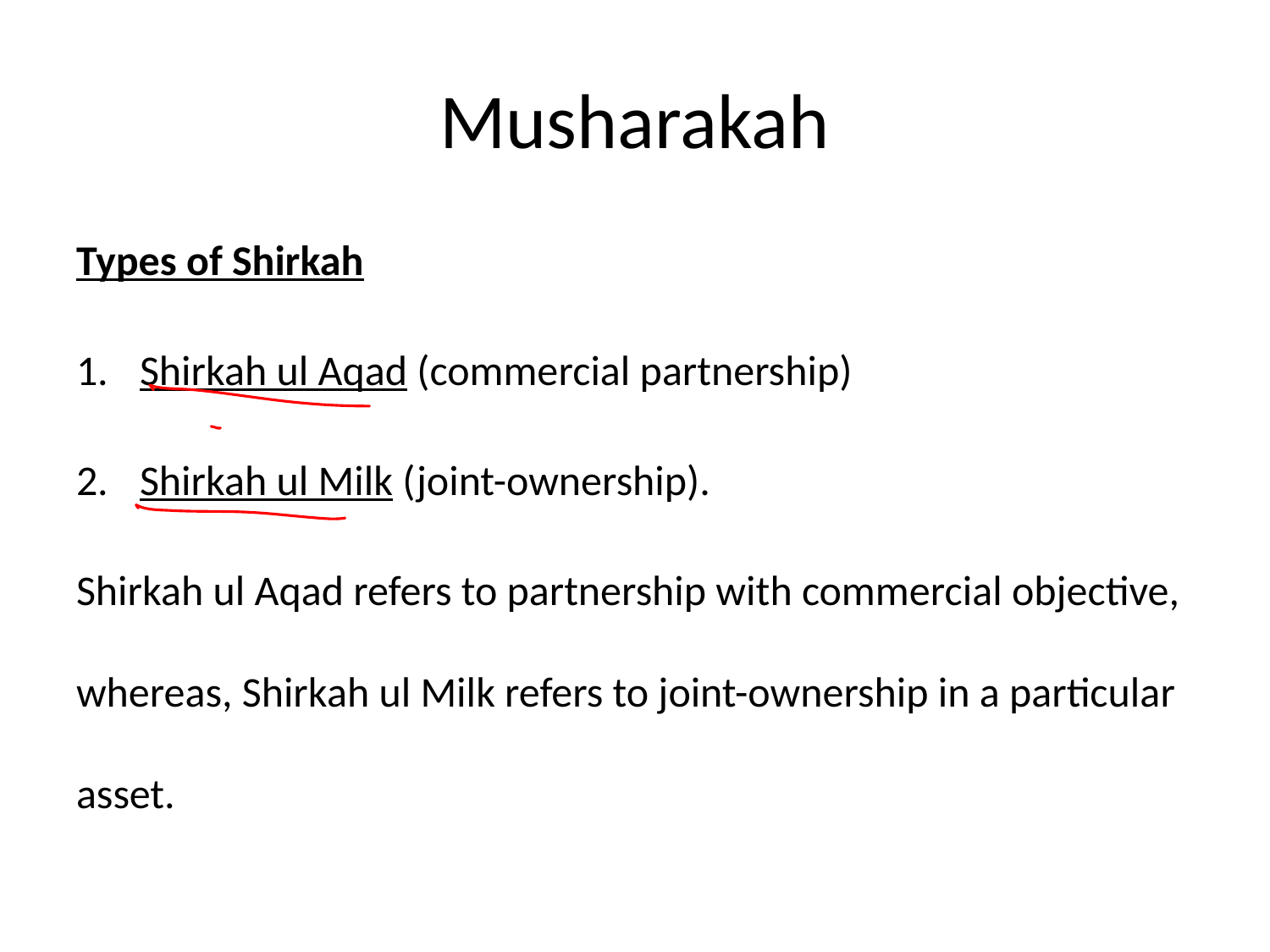

# Musharakah
Types of Shirkah
Shirkah ul Aqad (commercial partnership)
Shirkah ul Milk (joint-ownership).
Shirkah ul Aqad refers to partnership with commercial objective, whereas, Shirkah ul Milk refers to joint-ownership in a particular asset.